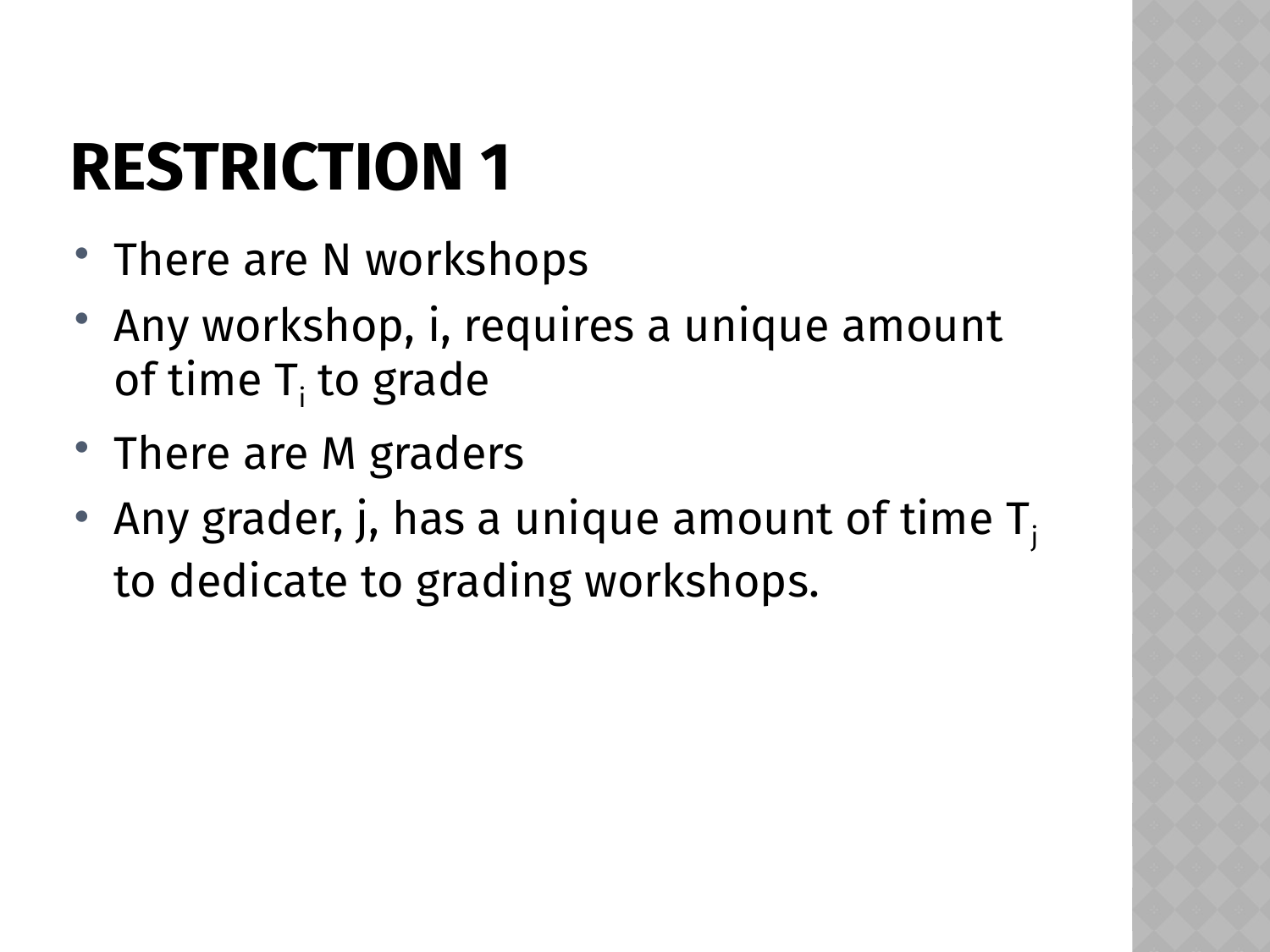

# Restriction 1
There are N workshops
Any workshop, i, requires a unique amount of time Ti to grade
There are M graders
Any grader, j, has a unique amount of time Tj to dedicate to grading workshops.